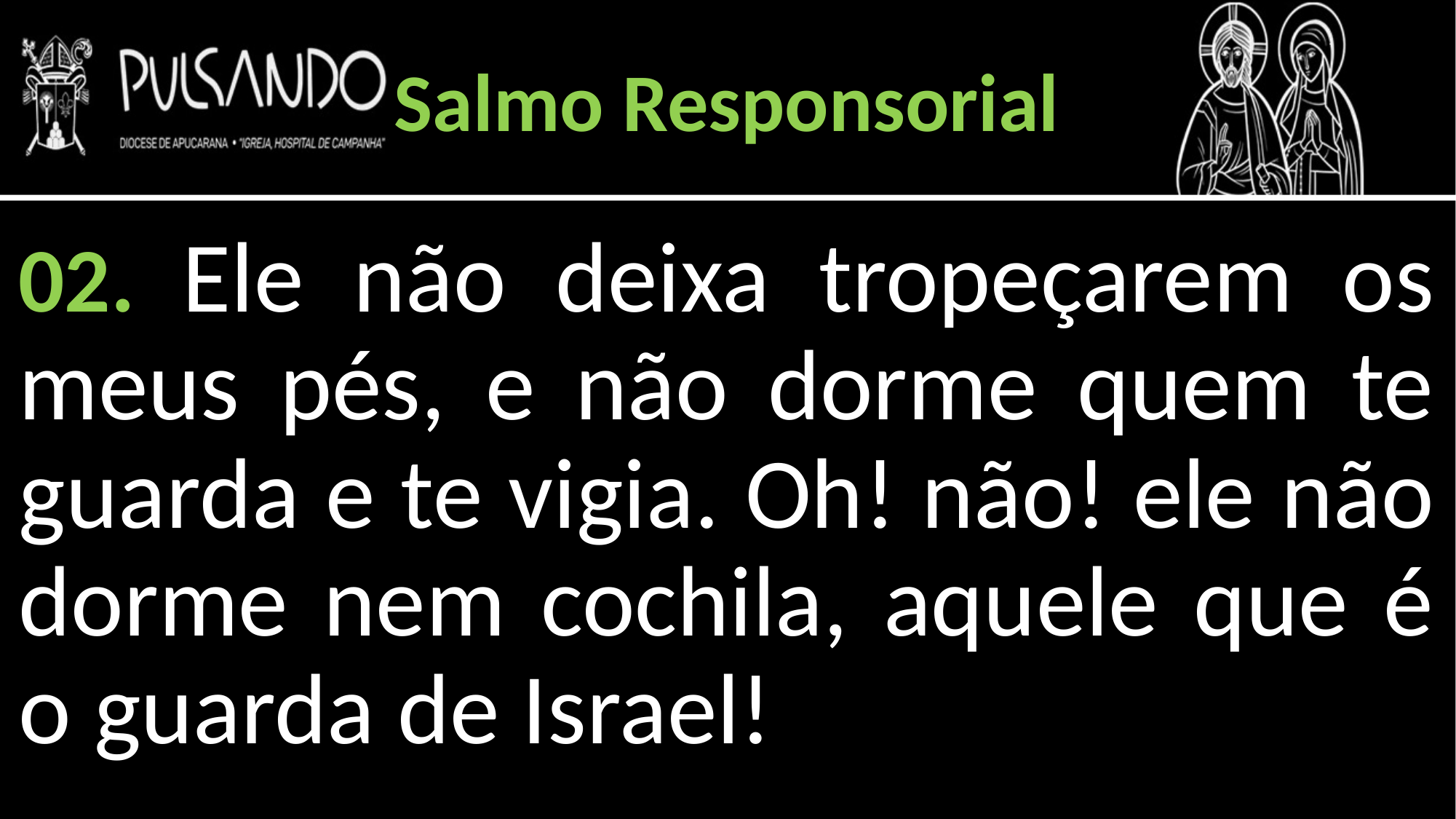

Salmo Responsorial
02. Ele não deixa tropeçarem os meus pés, e não dorme quem te guarda e te vigia. Oh! não! ele não dorme nem cochila, aquele que é o guarda de Israel!